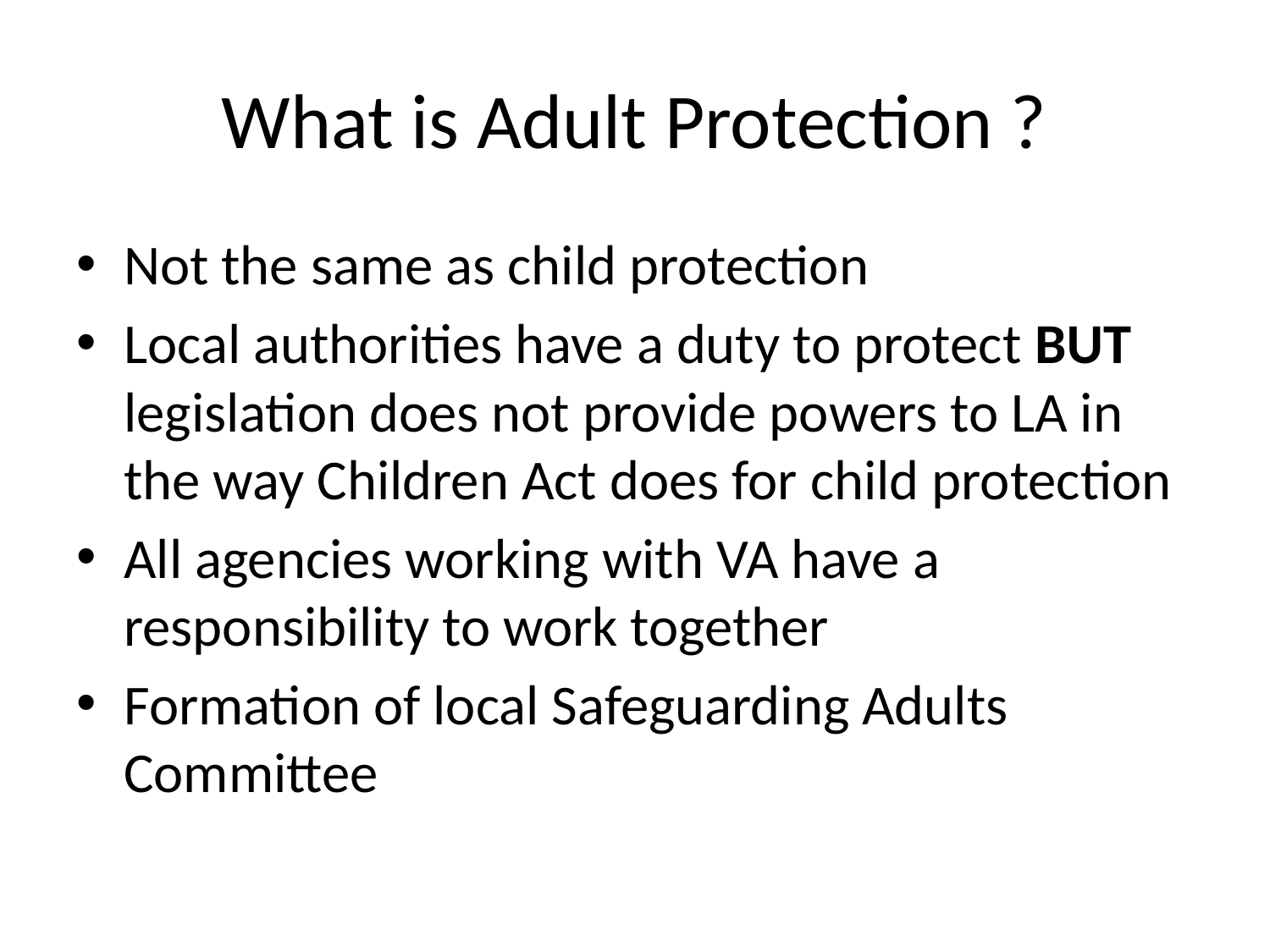

# What is Adult Protection ?
Not the same as child protection
Local authorities have a duty to protect BUT legislation does not provide powers to LA in the way Children Act does for child protection
All agencies working with VA have a responsibility to work together
Formation of local Safeguarding Adults Committee